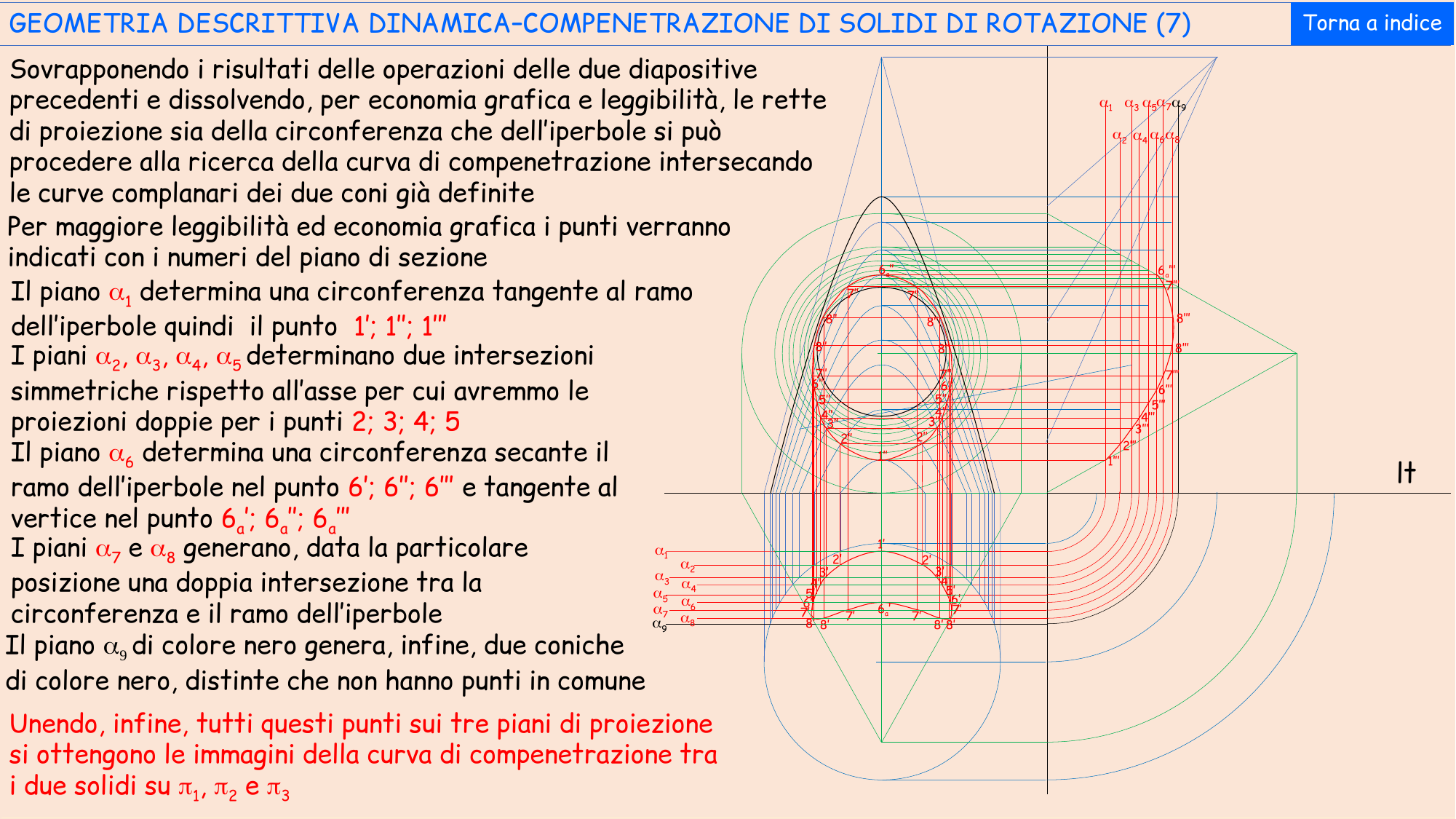

Torna a indice
GEOMETRIA DESCRITTIVA DINAMICA–COMPENETRAZIONE DI SOLIDI DI ROTAZIONE (7)
Sovrapponendo i risultati delle operazioni delle due diapositive precedenti e dissolvendo, per economia grafica e leggibilità, le rette di proiezione sia della circonferenza che dell’iperbole si può procedere alla ricerca della curva di compenetrazione intersecando le curve complanari dei due coni già definite
α7
α9
α1
α5
α3
α8
α6
α2
α4

Per maggiore leggibilità ed economia grafica i punti verranno indicati con i numeri del piano di sezione

6a’’
6a’’’

Il piano α1 determina una circonferenza tangente al ramo dell’iperbole quindi  il punto  1’; 1’’; 1’’’

7’’’

7’’
7’’

8’’’

8’’
8’’

I piani α2, α3, α4, α5 determinano due intersezioni simmetriche rispetto all’asse per cui avremmo le proiezioni doppie per i punti 2; 3; 4; 5
8’’
8’’’
8’’

7’’

7’’
7’’’

6’’
6’’

6’’’

5’’
5’’

5’’’
4’’

4’’
4’’’

3’’

3’’
3’’’

2’’
2’’
Il piano α6 determina una circonferenza secante il ramo dell’iperbole nel punto 6’; 6’’; 6’’’ e tangente al vertice nel punto 6a’; 6a’’; 6a’’’
2’’’

1’’
1’’’
lt

I piani α7 e α8 generano, data la particolare posizione una doppia intersezione tra la circonferenza e il ramo dell’iperbole
1’
α1

2’
2’
α2

3’
3’
α3
α4
4’
4’
5’
α5
5’
α6
6’
6’
α7
6a’
7’
7’
α8
7’
7’
α9
8’
8’
8’
8’
Il piano α9 di colore nero genera, infine, due coniche di colore nero, distinte che non hanno punti in comune
Unendo, infine, tutti questi punti sui tre piani di proiezione si ottengono le immagini della curva di compenetrazione tra i due solidi su π1, π2 e π3